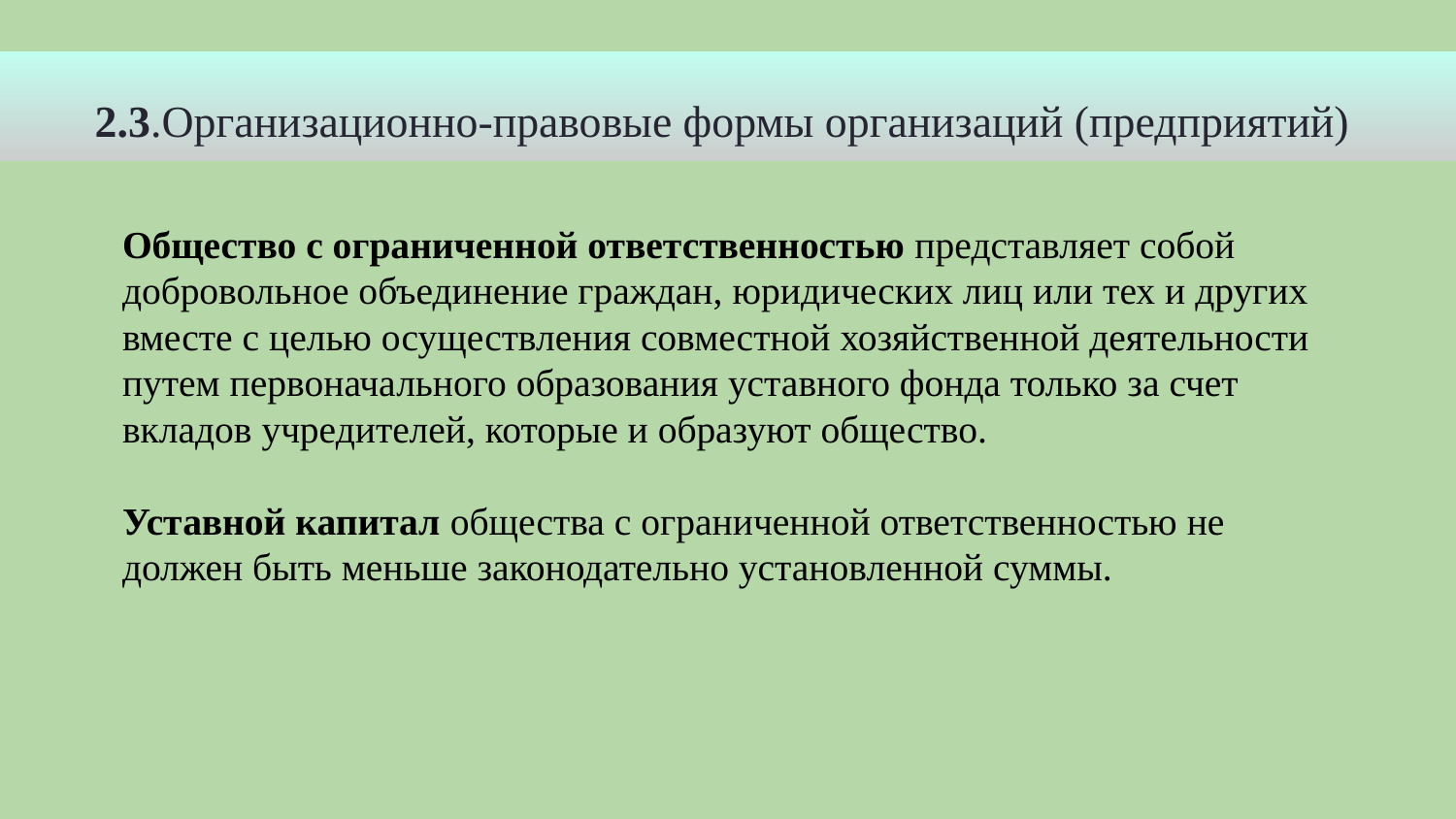

2.3.Организационно-правовые формы организаций (предприятий)
Общество с ограниченной ответственностью представляет собой добровольное объединение граждан, юридических лиц или тех и других вместе с целью осуществления совместной хозяйственной деятельности путем первоначального образования уставного фонда только за счет вкладов учредителей, которые и образуют общество.

Уставной капитал общества с ограниченной ответственностью не должен быть меньше законодательно установленной суммы.